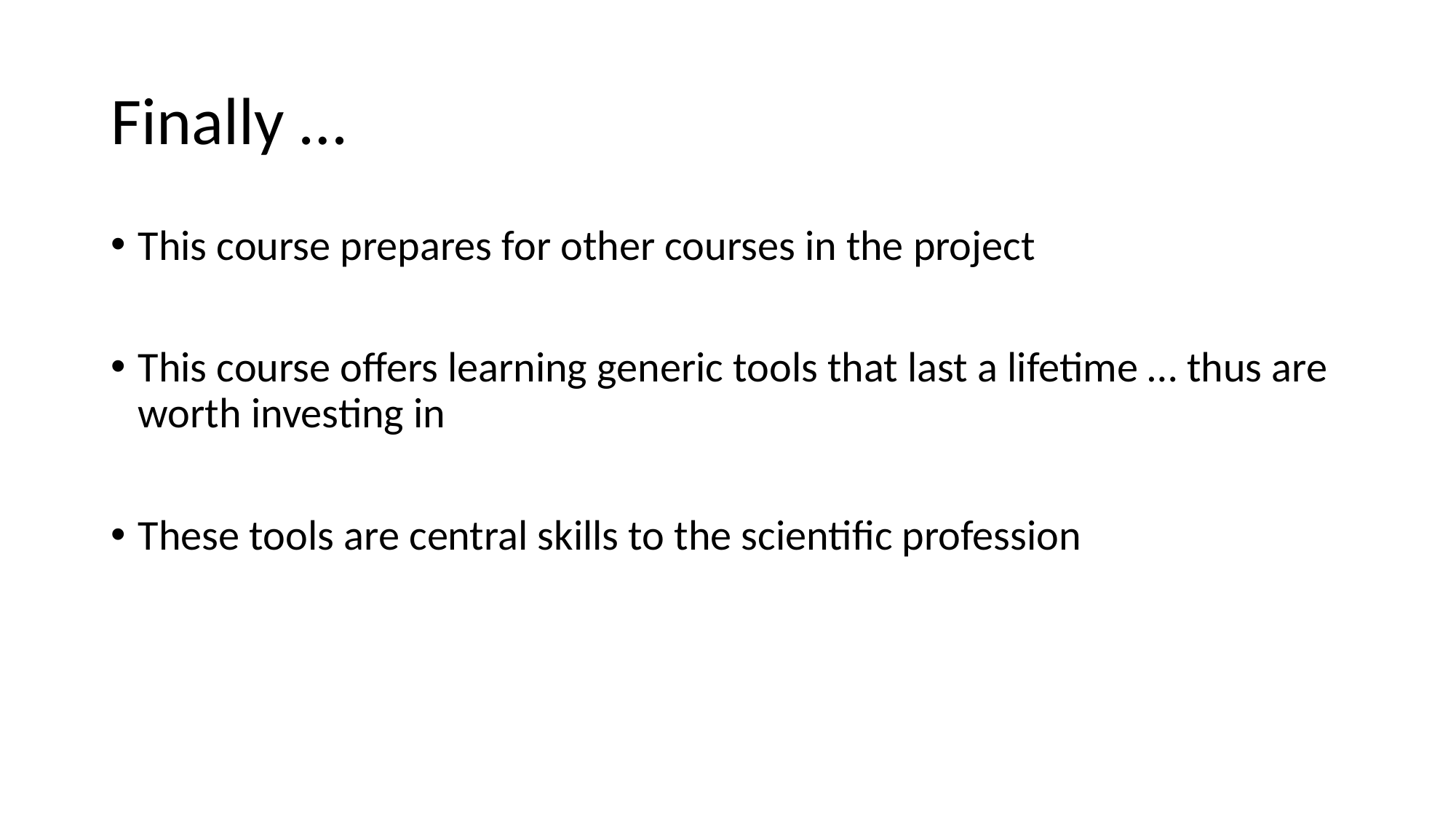

# Finally …
This course prepares for other courses in the project

This course offers learning generic tools that last a lifetime … thus are worth investing in

These tools are central skills to the scientific profession